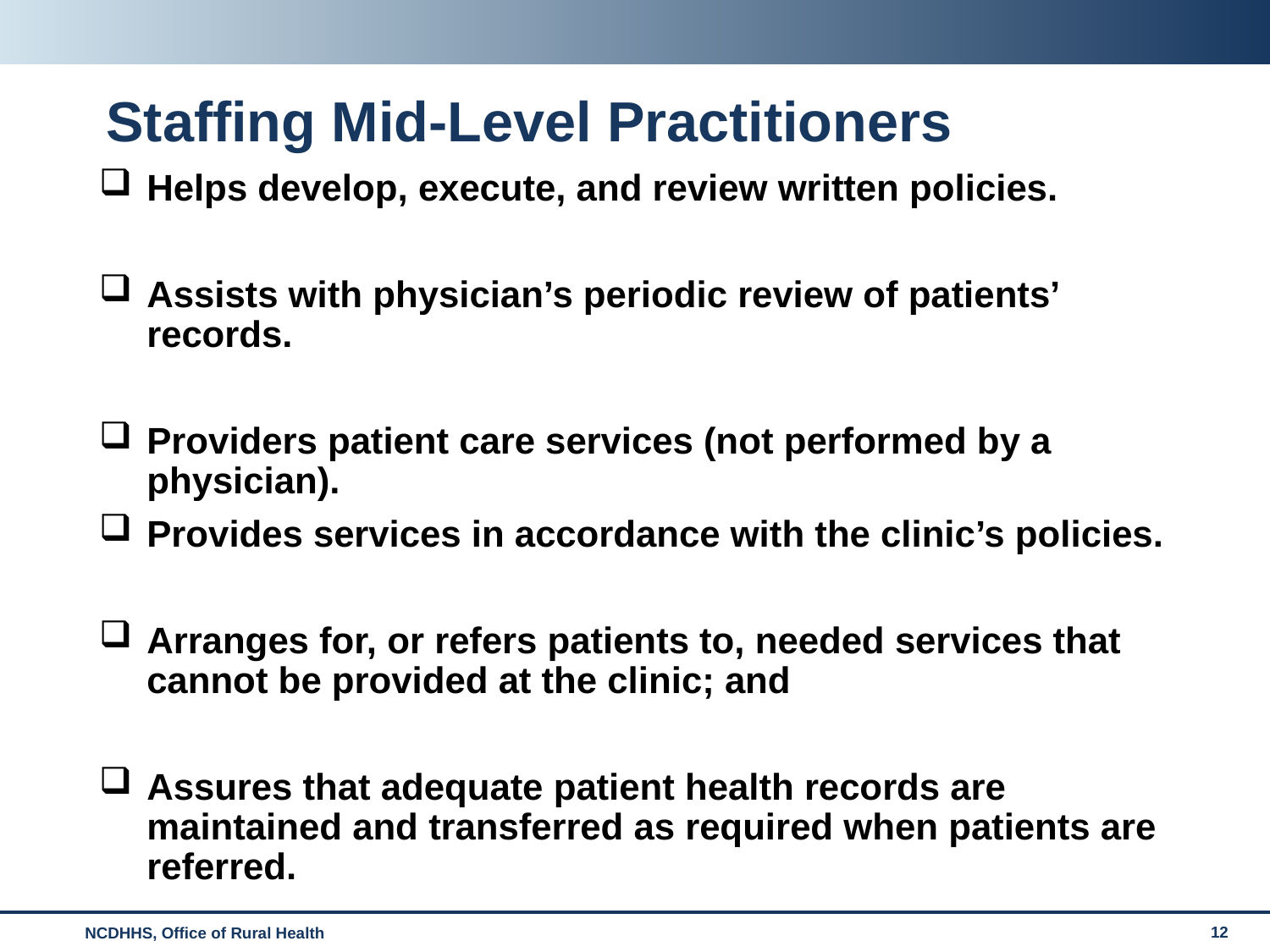

# Staffing Mid-Level Practitioners
Helps develop, execute, and review written policies.

Assists with physician’s periodic review of patients’ records.

Providers patient care services (not performed by a physician).
Provides services in accordance with the clinic’s policies.

Arranges for, or refers patients to, needed services that cannot be provided at the clinic; and

Assures that adequate patient health records are maintained and transferred as required when patients are referred.